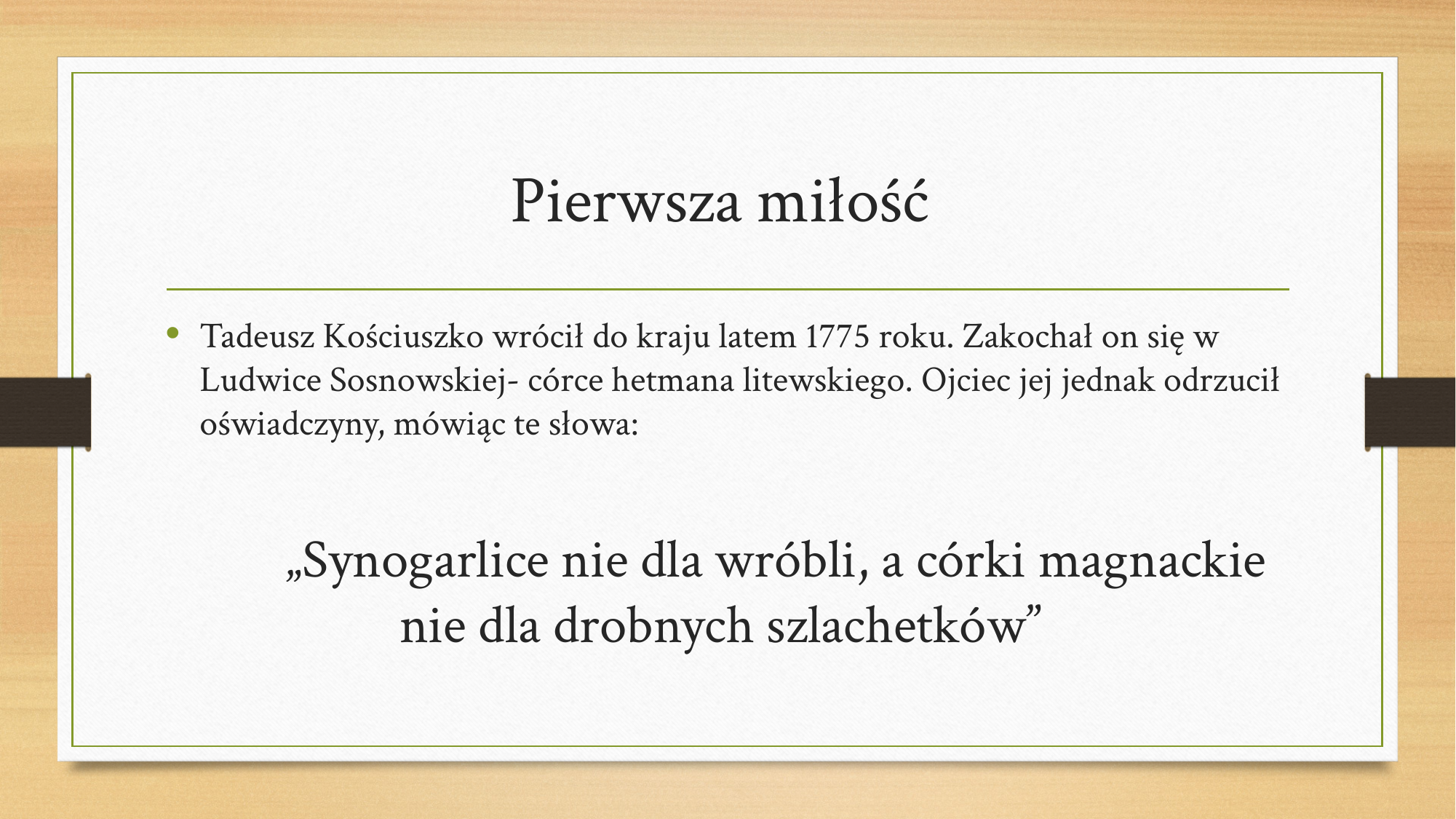

# Pierwsza miłość
Tadeusz Kościuszko wrócił do kraju latem 1775 roku. Zakochał on się w Ludwice Sosnowskiej- córce hetmana litewskiego. Ojciec jej jednak odrzucił oświadczyny, mówiąc te słowa:

            „Synogarlice nie dla wróbli, a córki magnackie nie dla drobnych szlachetków”